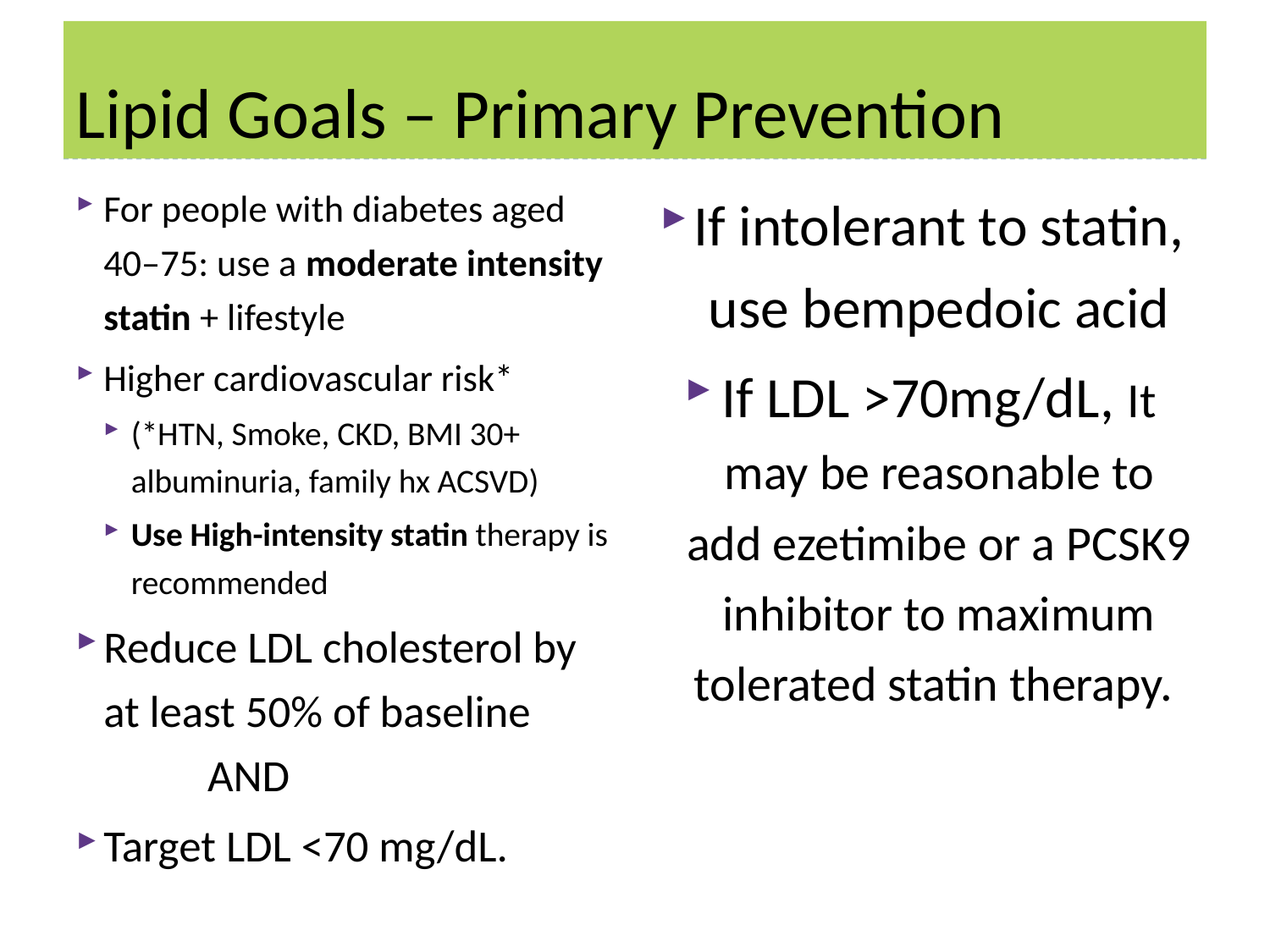

# Lipid Goals – Primary Prevention
If intolerant to statin, use bempedoic acid
If LDL >70mg/dL, It may be reasonable to add ezetimibe or a PCSK9 inhibitor to maximum tolerated statin therapy.

For people with diabetes aged 40–75: use a moderate intensity statin + lifestyle
Higher cardiovascular risk*
(*HTN, Smoke, CKD, BMI 30+ albuminuria, family hx ACSVD)
Use High-intensity statin therapy is recommended
Reduce LDL cholesterol by at least 50% of baseline              		AND
Target LDL <70 mg/dL.